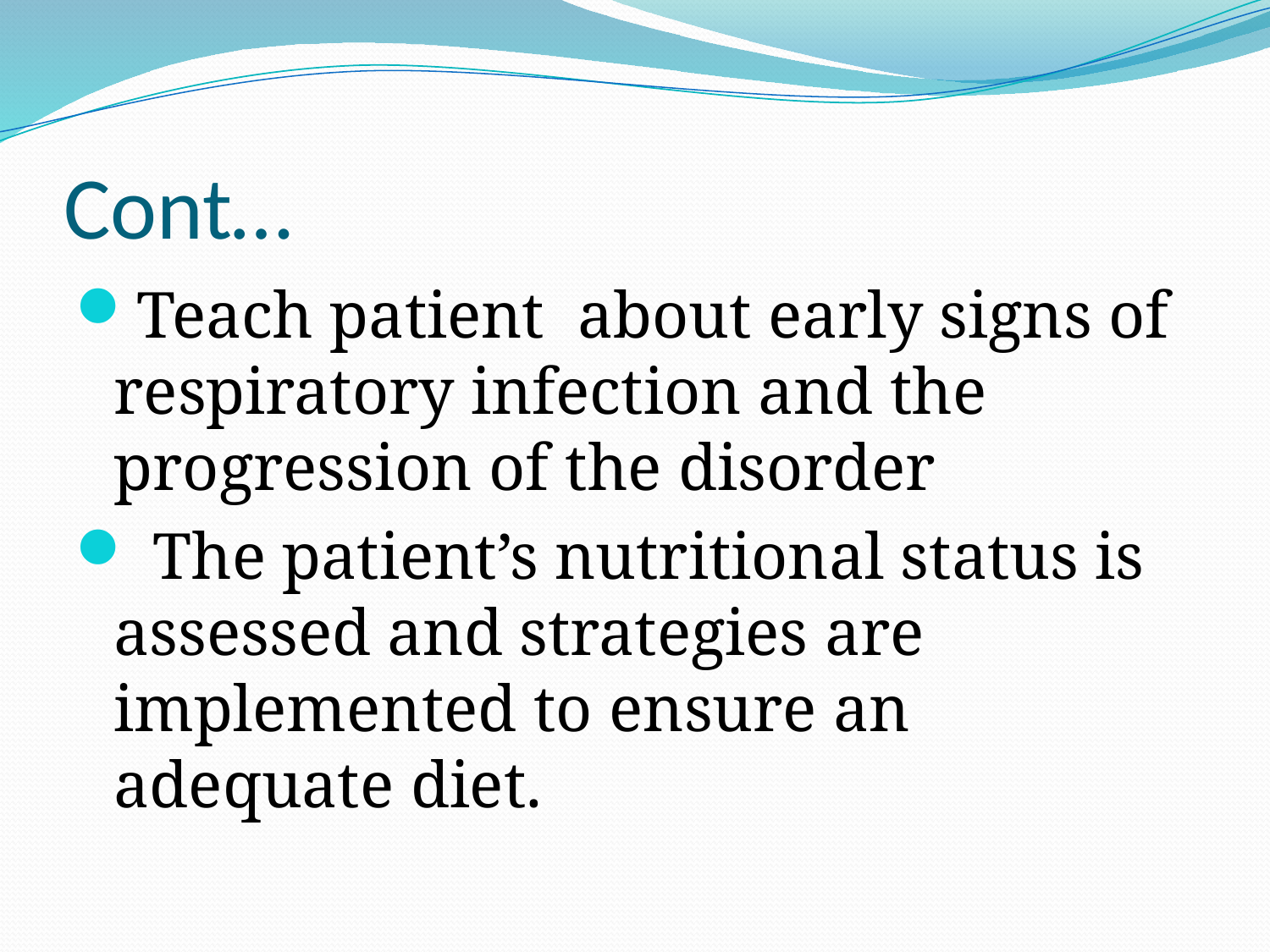

# Cont…
Teach patient  about early signs of respiratory infection and the progression of the disorder
 The patient’s nutritional status is assessed and strategies are implemented to ensure an adequate diet.